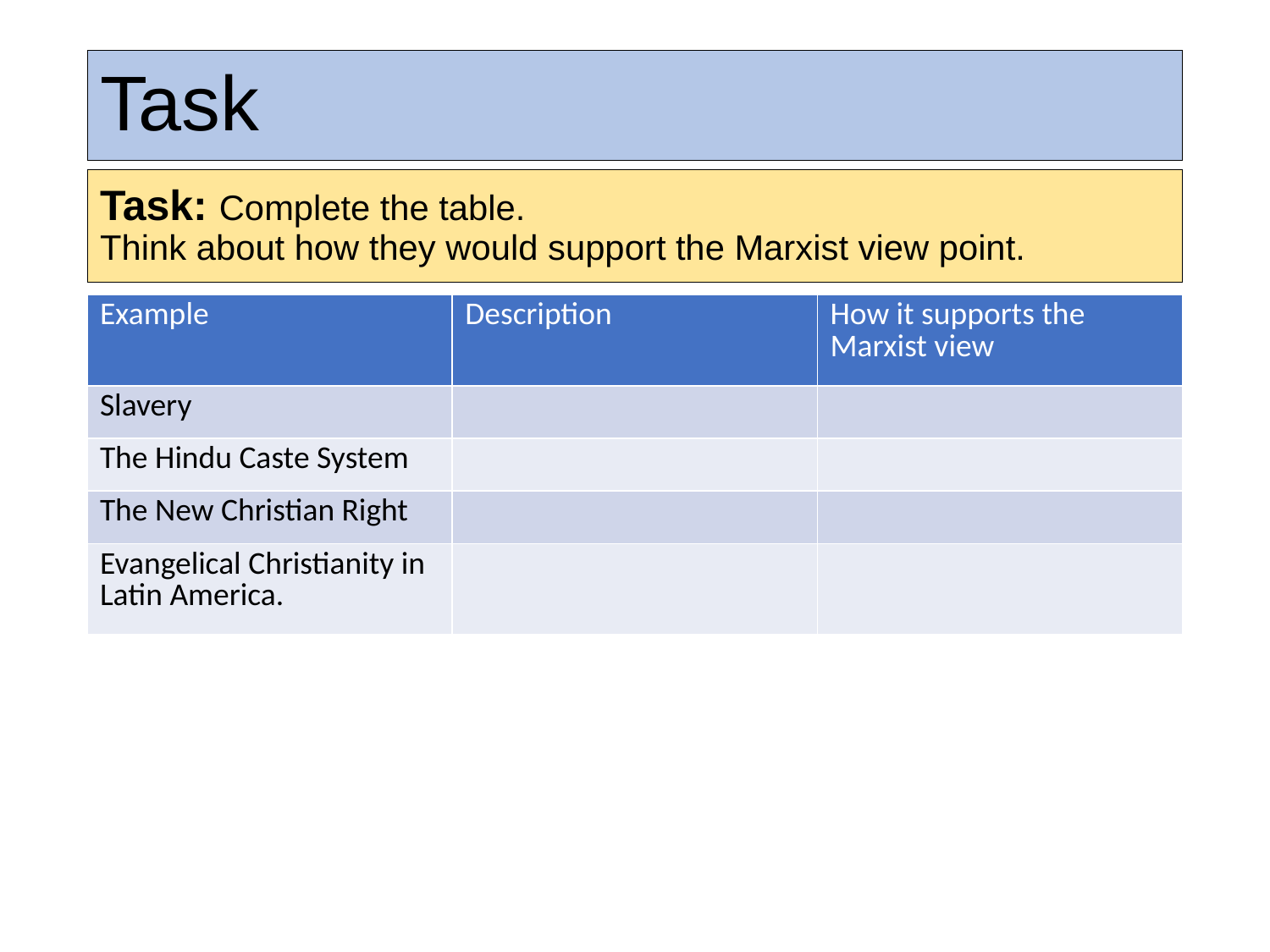

# Task
Task: Complete the table.
Think about how they would support the Marxist view point.
| Example | Description | How it supports the Marxist view |
| --- | --- | --- |
| Slavery |  |  |
| The Hindu Caste System |  |  |
| The New Christian Right |  |  |
| Evangelical Christianity in Latin America. |  |  |